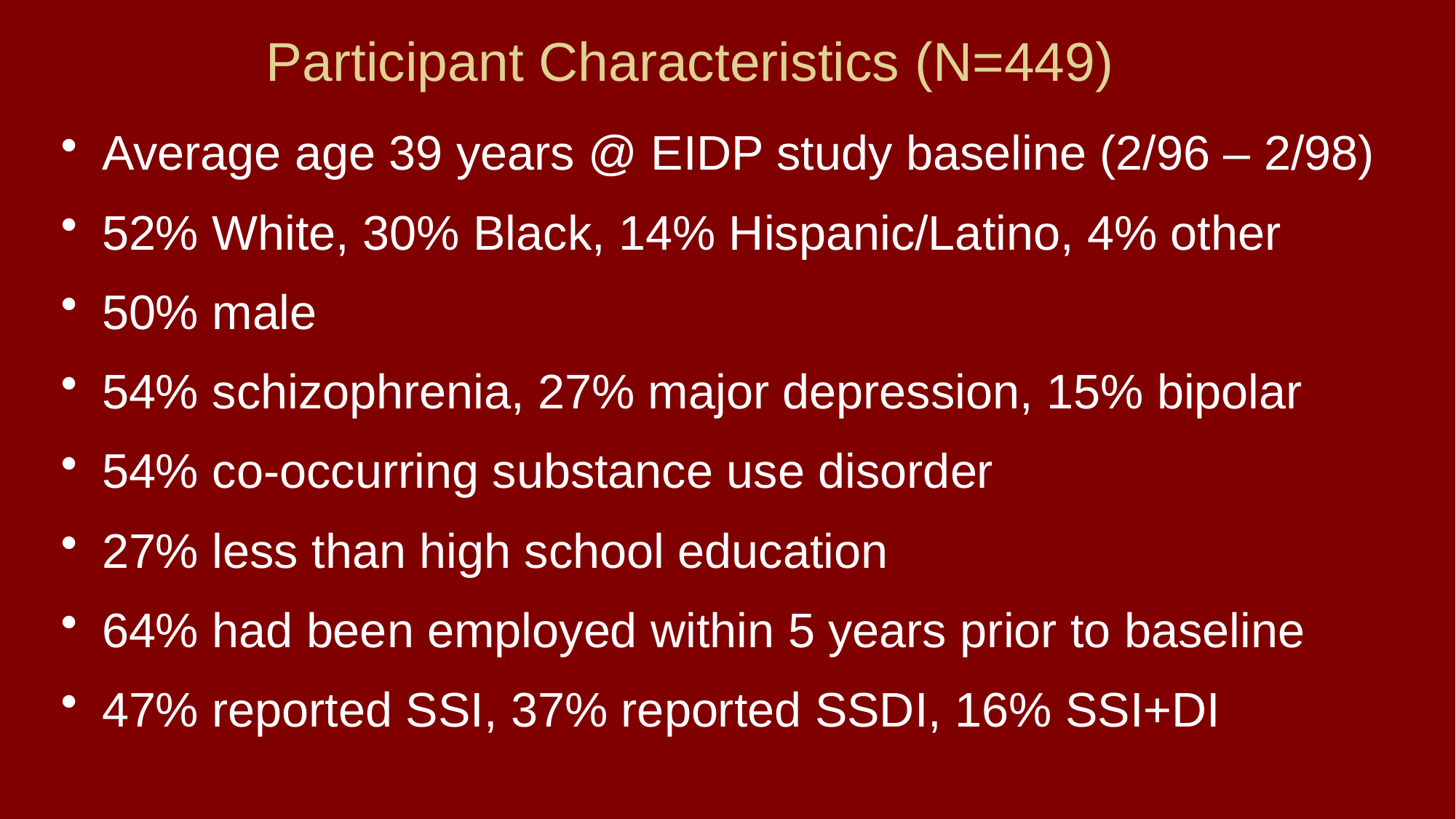

# Participant Characteristics (N=449)
Average age 39 years @ EIDP study baseline (2/96 – 2/98)
52% White, 30% Black, 14% Hispanic/Latino, 4% other
50% male
54% schizophrenia, 27% major depression, 15% bipolar
54% co-occurring substance use disorder
27% less than high school education
64% had been employed within 5 years prior to baseline
47% reported SSI, 37% reported SSDI, 16% SSI+DI